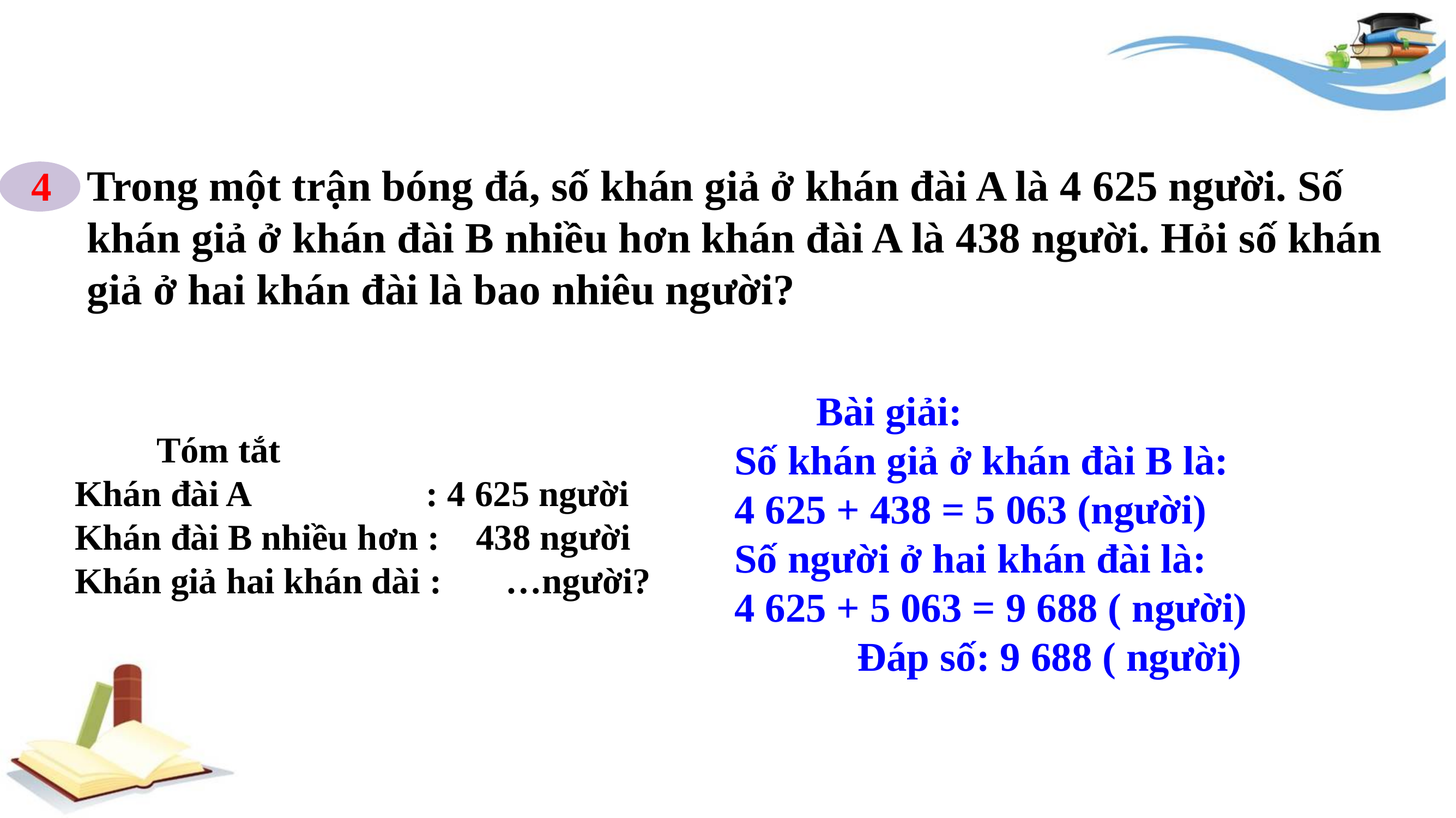

Trong một trận bóng đá, số khán giả ở khán đài A là 4 625 người. Số khán giả ở khán đài B nhiều hơn khán đài A là 438 người. Hỏi số khán giả ở hai khán đài là bao nhiêu người?
4

	Bài giải:
Số khán giả ở khán đài B là:
4 625 + 438 = 5 063 (người)
Số người ở hai khán đài là:
4 625 + 5 063 = 9 688 ( người)
            Đáp số: 9 688 ( người)

	Tóm tắt
Khán đài A                   : 4 625 người
Khán đài B nhiều hơn :    438 người
Khán giả hai khán dài :       …người?